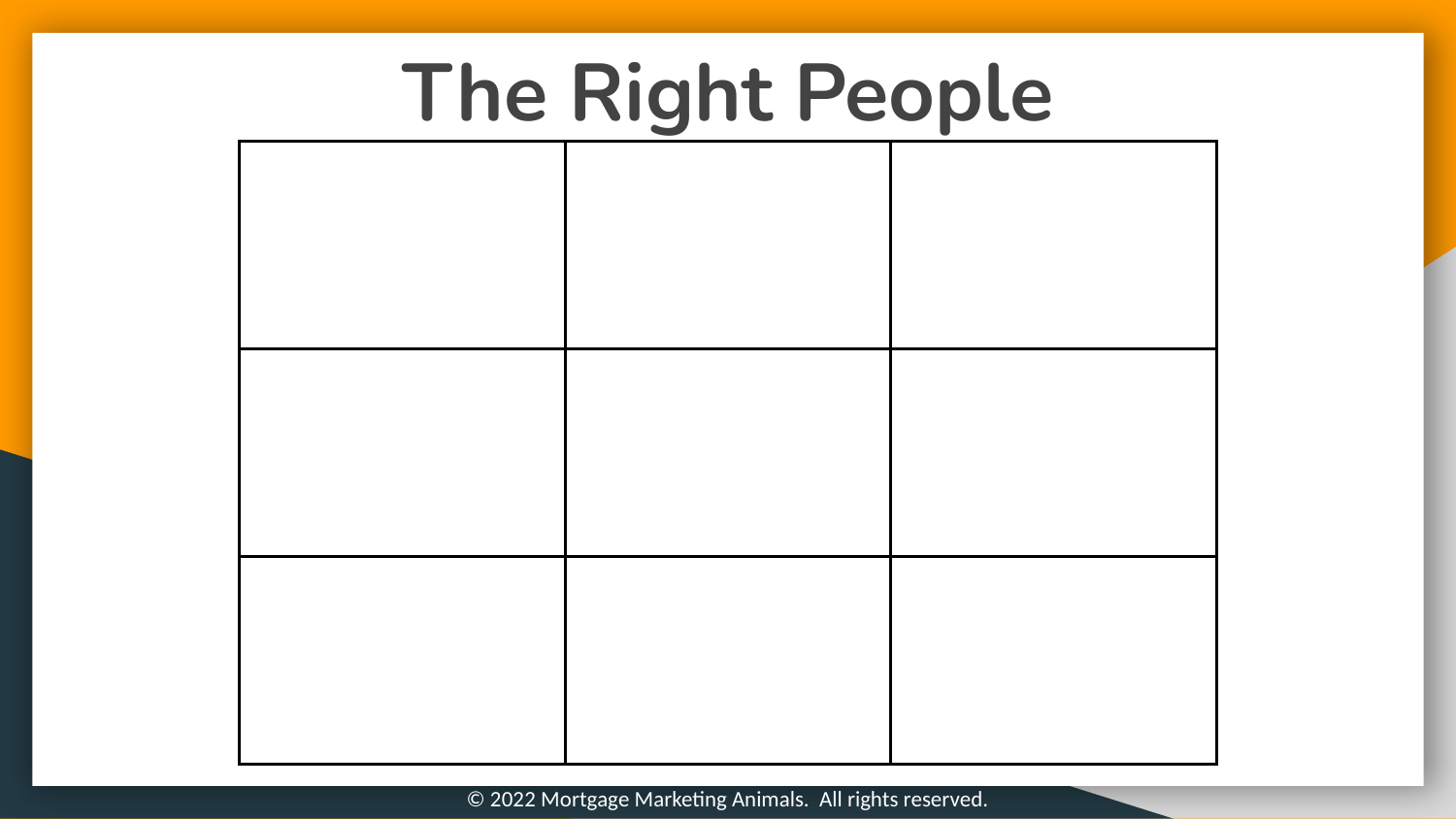

The Right People
|  |  |  |
| --- | --- | --- |
|  |  |  |
|  |  |  |
© 2022 Mortgage Marketing Animals.  All rights reserved.